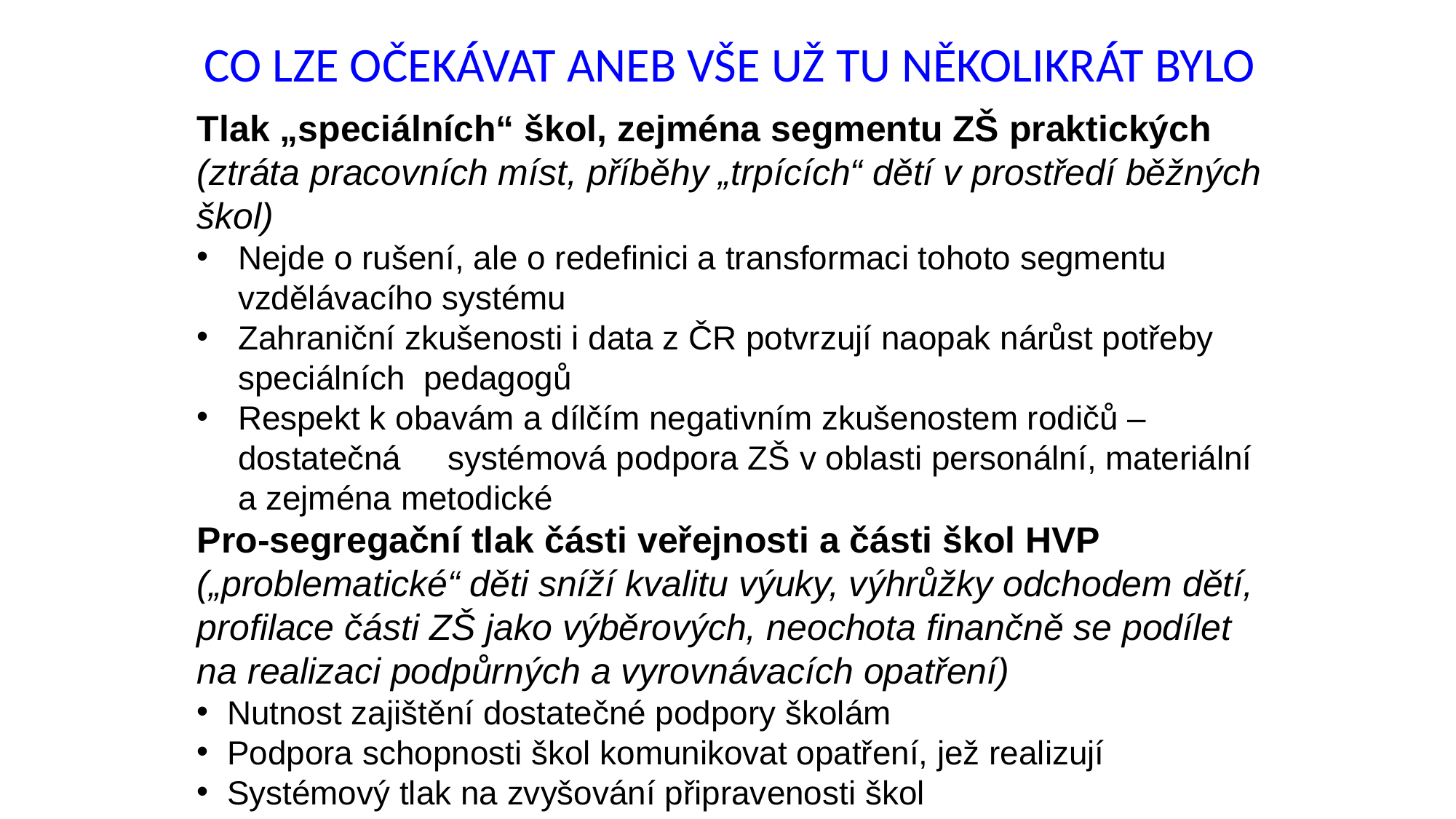

Co lze očekávat aneb vše už tu několikrát bylo
Tlak „speciálních“ škol, zejména segmentu ZŠ praktických
(ztráta pracovních míst, příběhy „trpících“ dětí v prostředí běžných škol)
Nejde o rušení, ale o redefinici a transformaci tohoto segmentu vzdělávacího systému
Zahraniční zkušenosti i data z ČR potvrzují naopak nárůst potřeby speciálních  pedagogů
Respekt k obavám a dílčím negativním zkušenostem rodičů – dostatečná     systémová podpora ZŠ v oblasti personální, materiální a zejména metodické
Pro-segregační tlak části veřejnosti a části škol HVP
(„problematické“ děti sníží kvalitu výuky, výhrůžky odchodem dětí, profilace části ZŠ jako výběrových, neochota finančně se podílet na realizaci podpůrných a vyrovnávacích opatření)
  Nutnost zajištění dostatečné podpory školám
  Podpora schopnosti škol komunikovat opatření, jež realizují
  Systémový tlak na zvyšování připravenosti škol